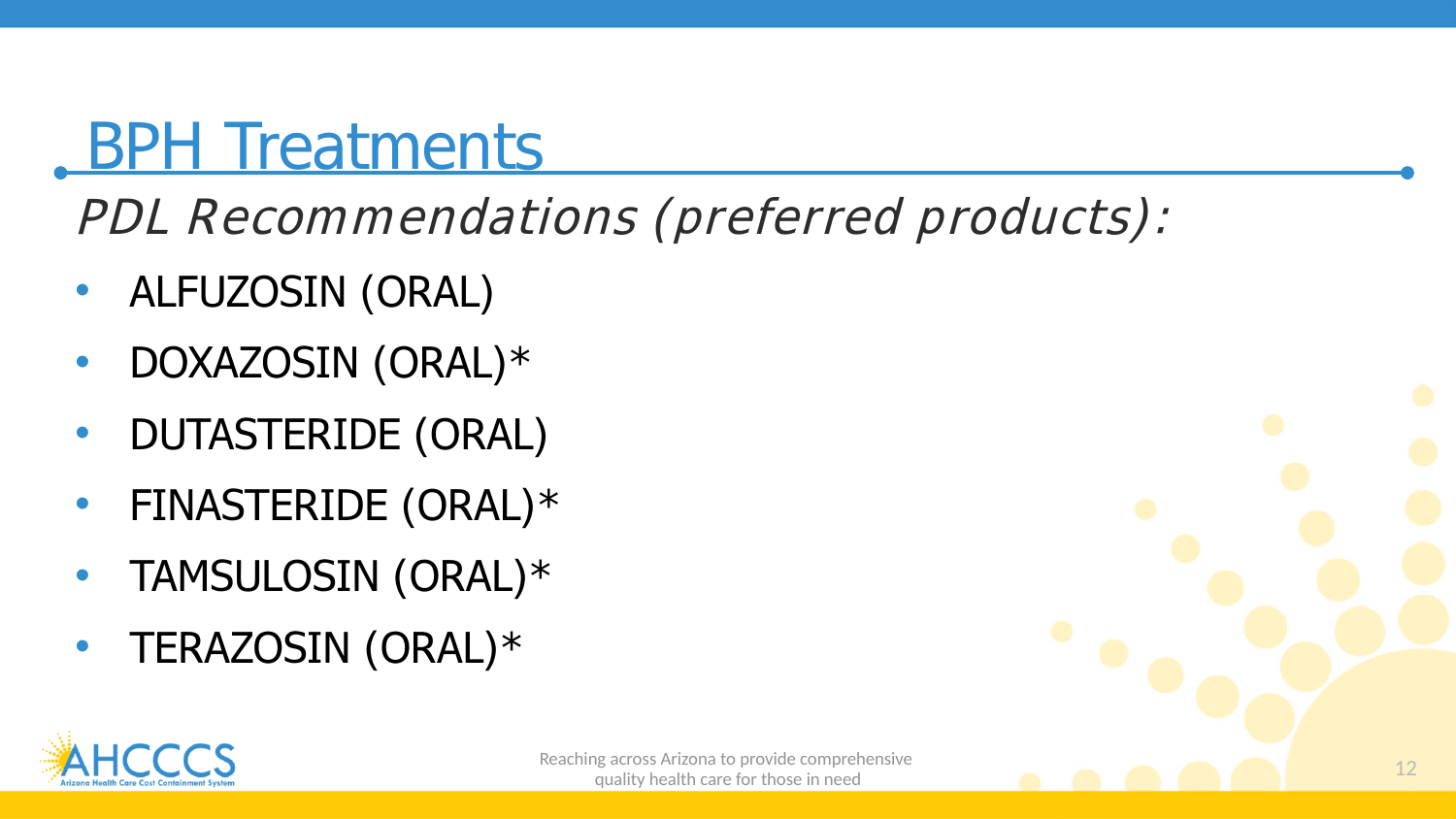

# BPH Treatments
PDL Recommendations (preferred products):
ALFUZOSIN (ORAL)
DOXAZOSIN (ORAL)*
DUTASTERIDE (ORAL)
FINASTERIDE (ORAL)*
TAMSULOSIN (ORAL)*
TERAZOSIN (ORAL)*
Reaching across Arizona to provide comprehensive
quality health care for those in need
12